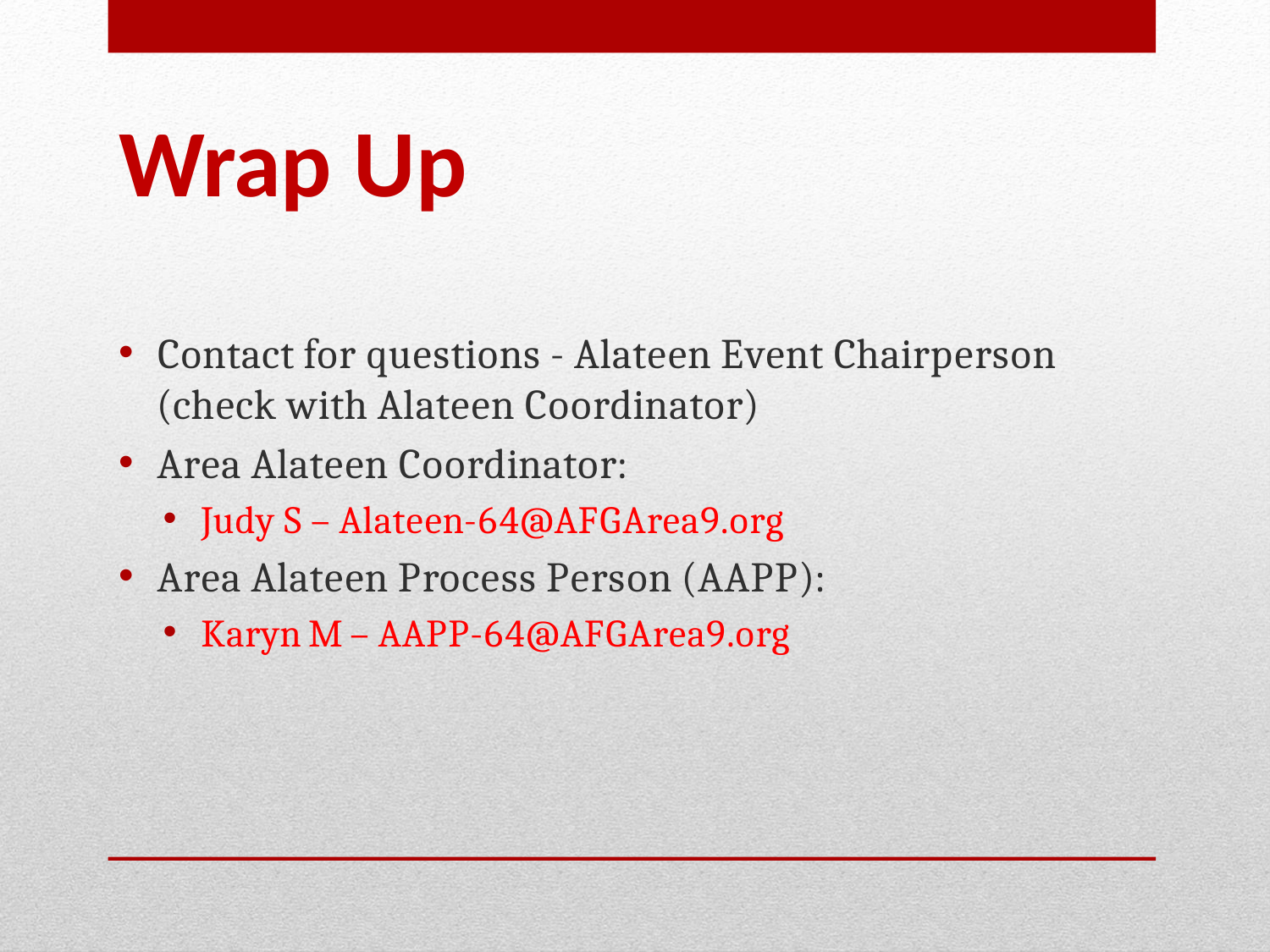

# Wrap Up
Contact for questions - Alateen Event Chairperson
(check with Alateen Coordinator)
Area Alateen Coordinator:
Judy S – Alateen-64@AFGArea9.org
Area Alateen Process Person (AAPP):
Karyn M – AAPP-64@AFGArea9.org